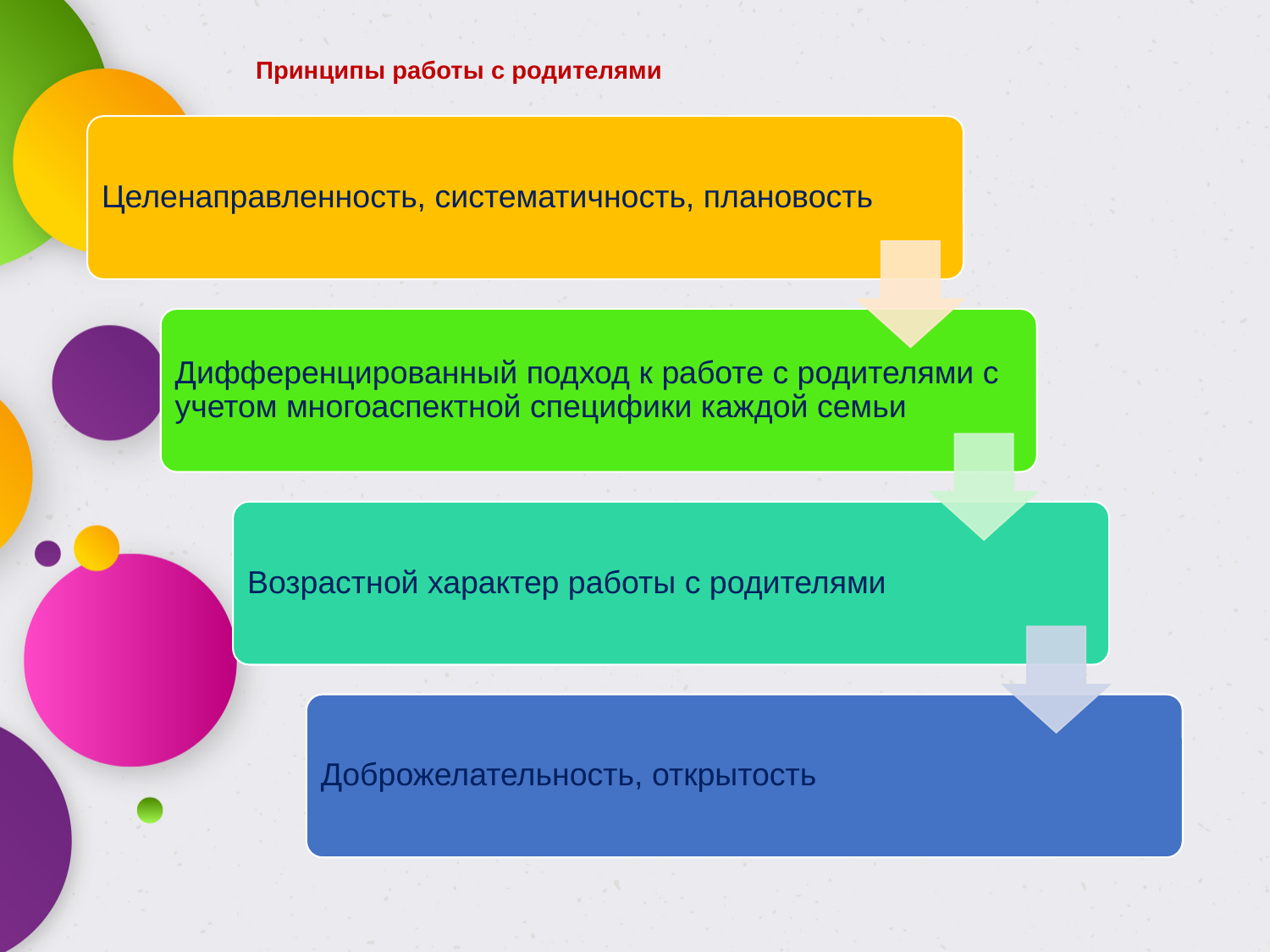

# Принципы работы с родителями
Целенаправленность, систематичность, плановость
Дифференцированный подход к работе с родителями с учетом многоаспектной специфики каждой семьи
Возрастной характер работы с родителями
Доброжелательность, открытость